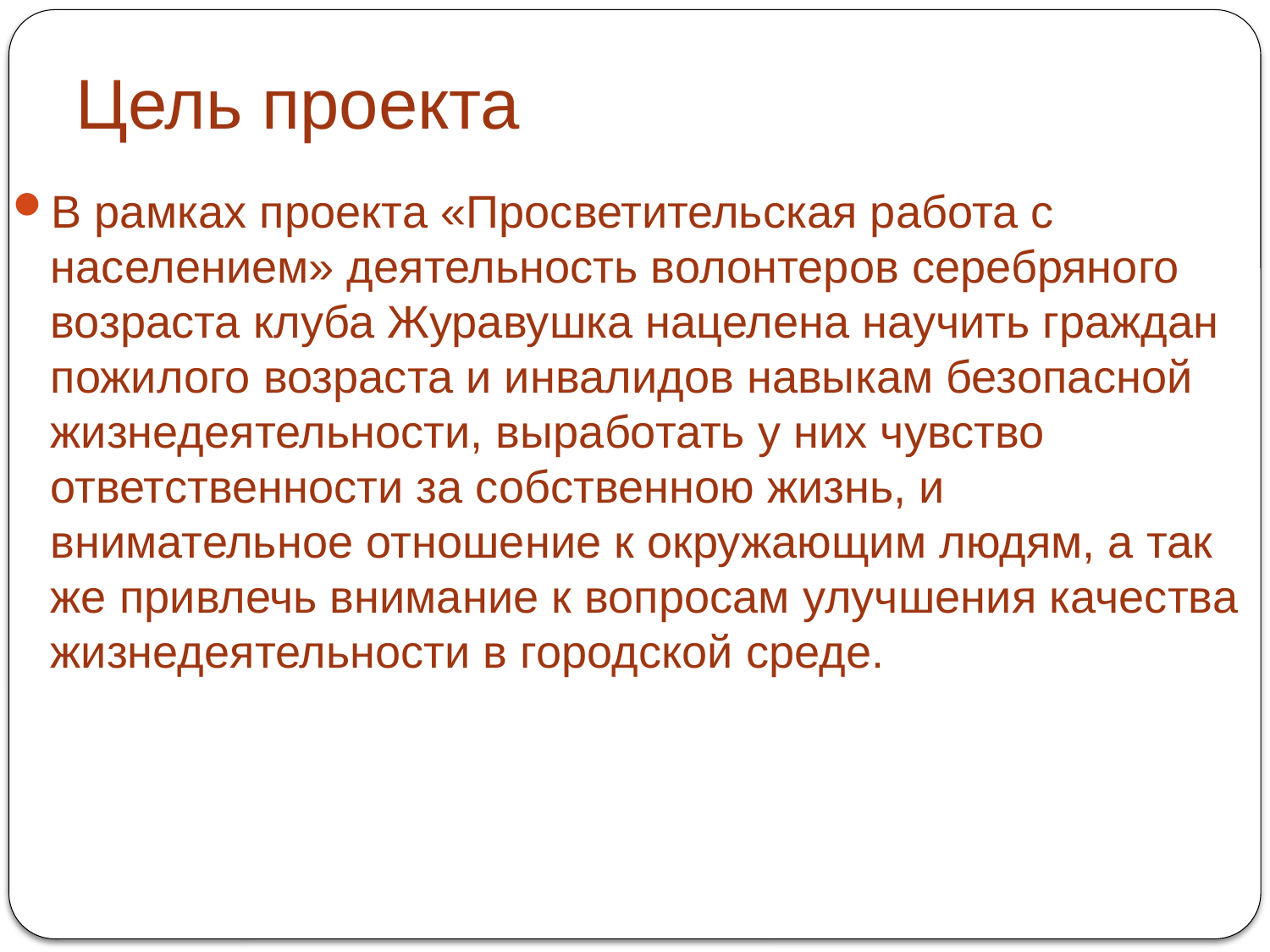

# Цель проекта
В рамках проекта «Просветительская работа с населением» деятельность волонтеров серебряного возраста клуба Журавушка нацелена научить граждан пожилого возраста и инвалидов навыкам безопасной жизнедеятельности, выработать у них чувство ответственности за собственною жизнь, и внимательное отношение к окружающим людям, а так же привлечь внимание к вопросам улучшения качества жизнедеятельности в городской среде.